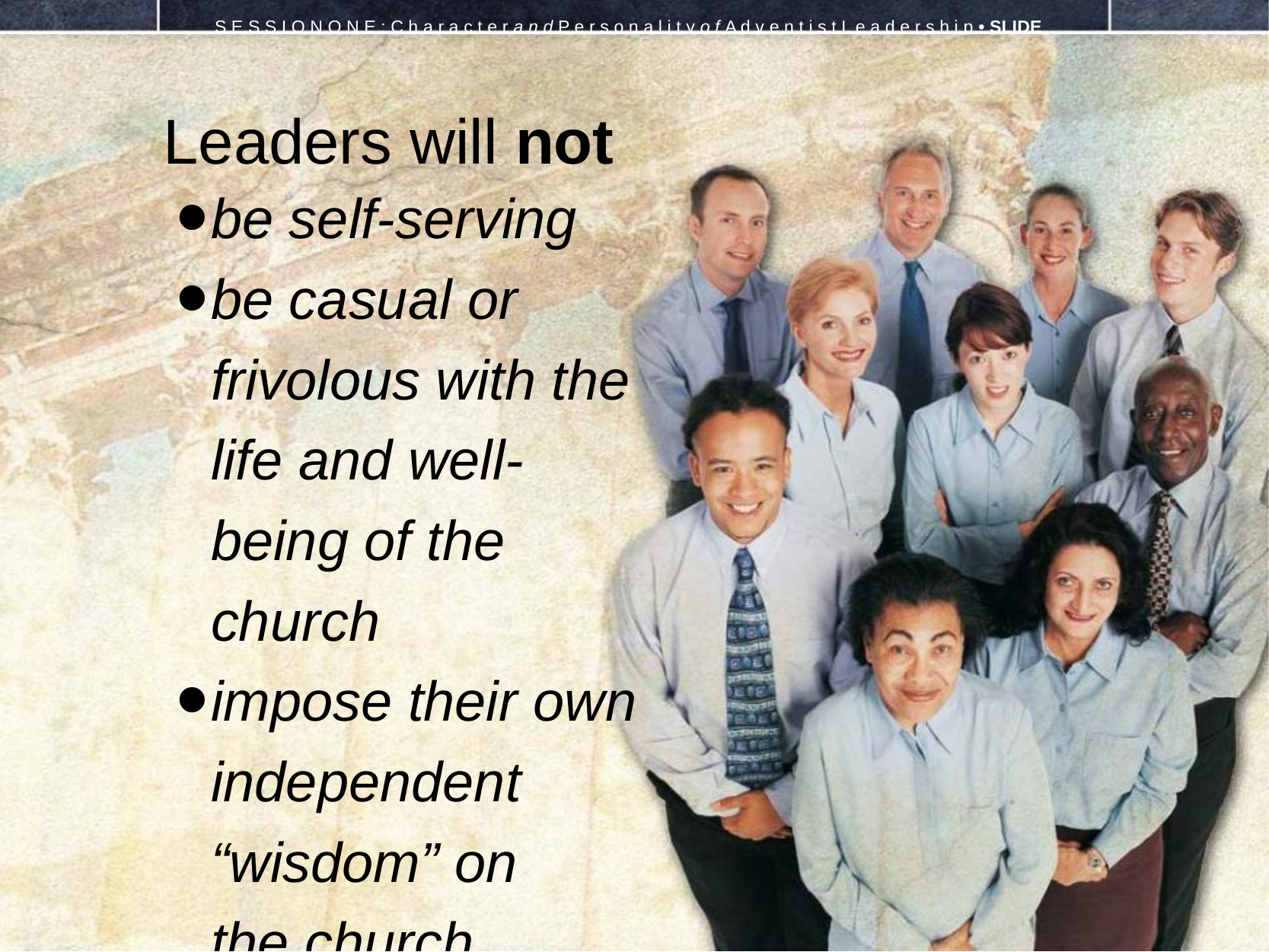

S E S S I O N O N E : C h a r a c t e r a n d P e r s o n a l i t y o f A d v e n t i s t L e a d e r s h i p • SLIDE

Leaders will not
be self-serving
be casual or frivolous with the life and well-being of the church
impose their own independent “wisdom” on
the church